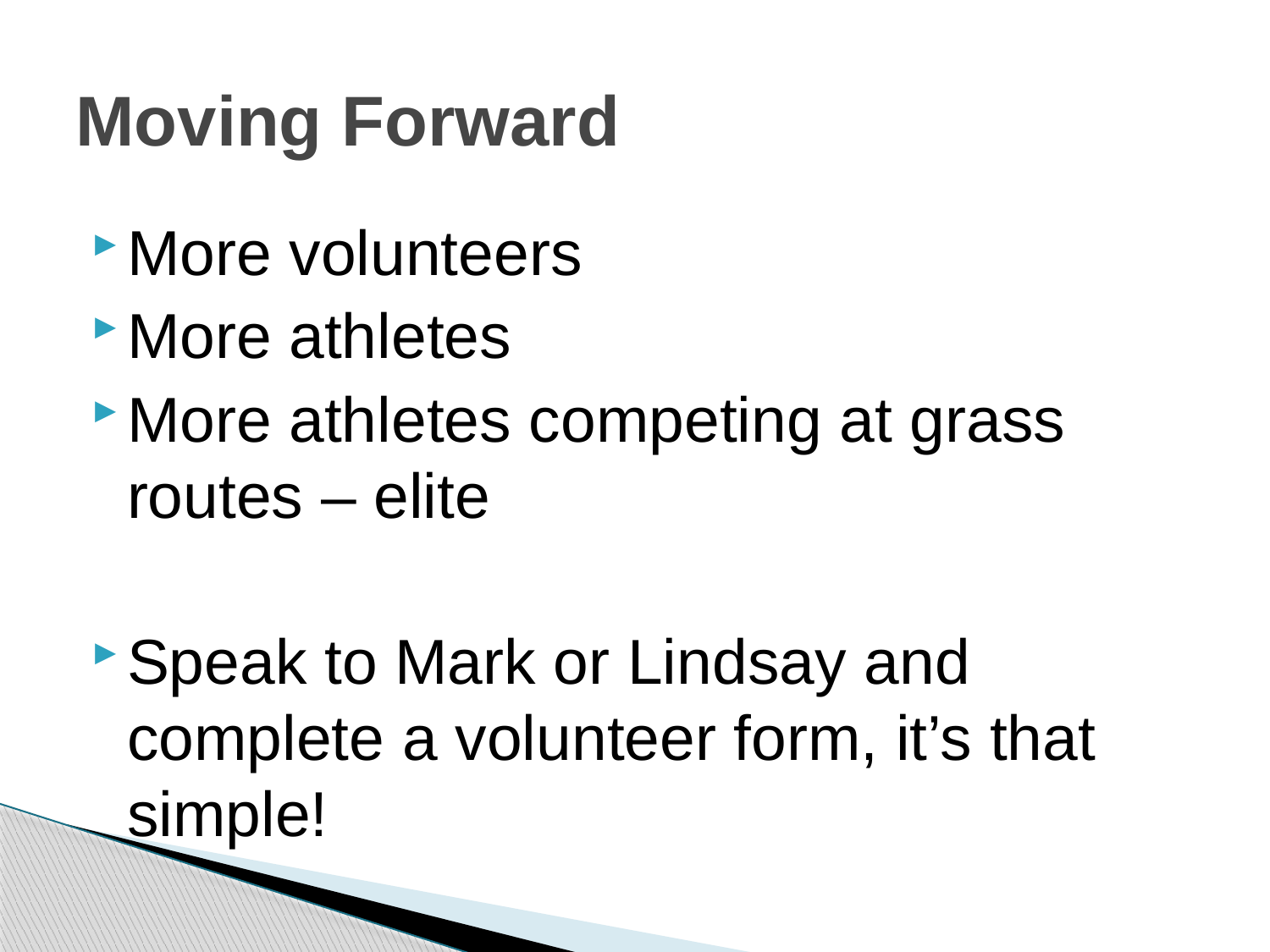

# Moving Forward
More volunteers
More athletes
More athletes competing at grass routes – elite

Speak to Mark or Lindsay and complete a volunteer form, it’s that simple!